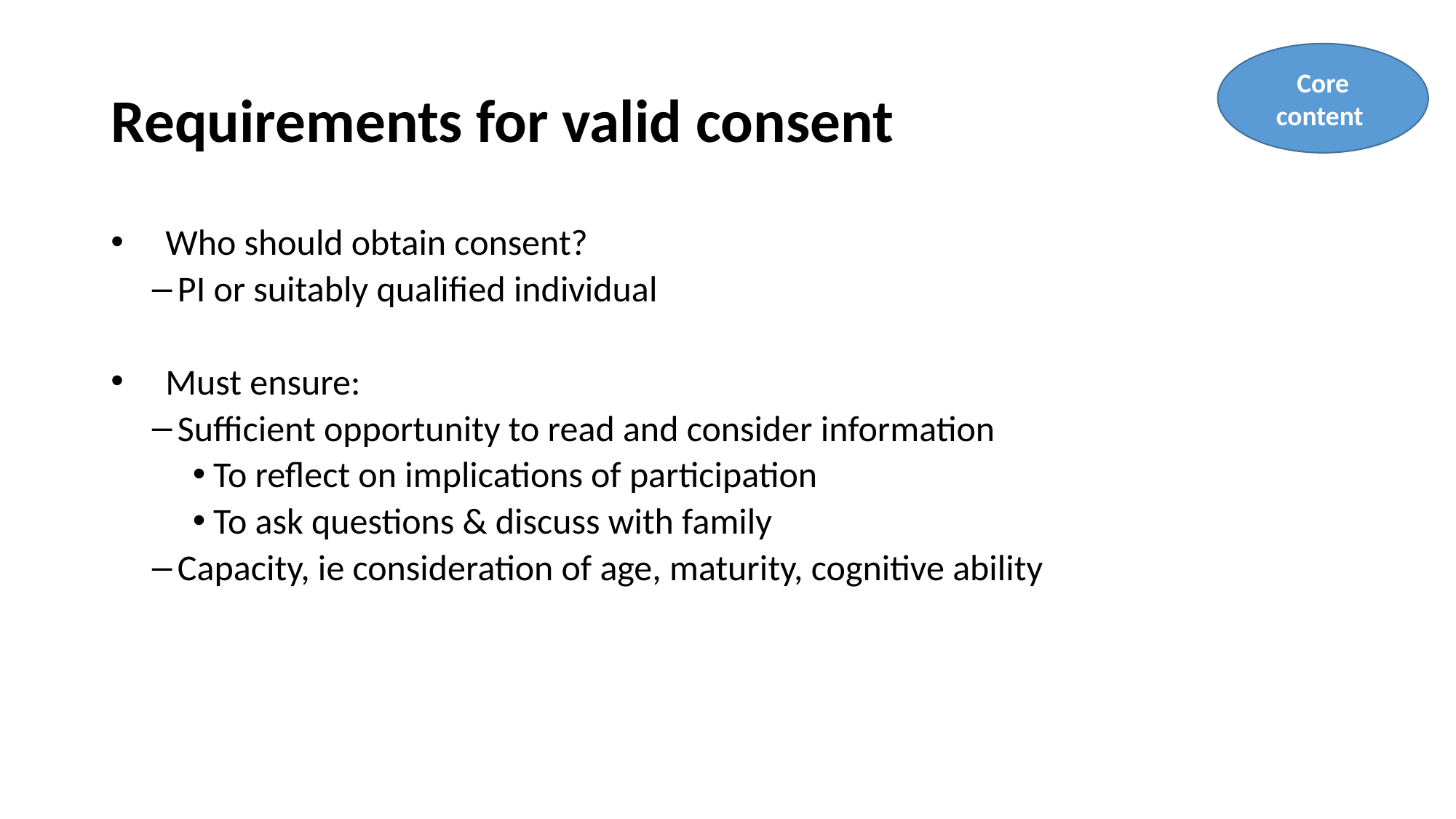

# Requirements for valid consent
Core content
Who should obtain consent?
PI or suitably qualified individual

Must ensure:
Sufficient opportunity to read and consider information
To reflect on implications of participation
To ask questions & discuss with family
Capacity, ie consideration of age, maturity, cognitive ability